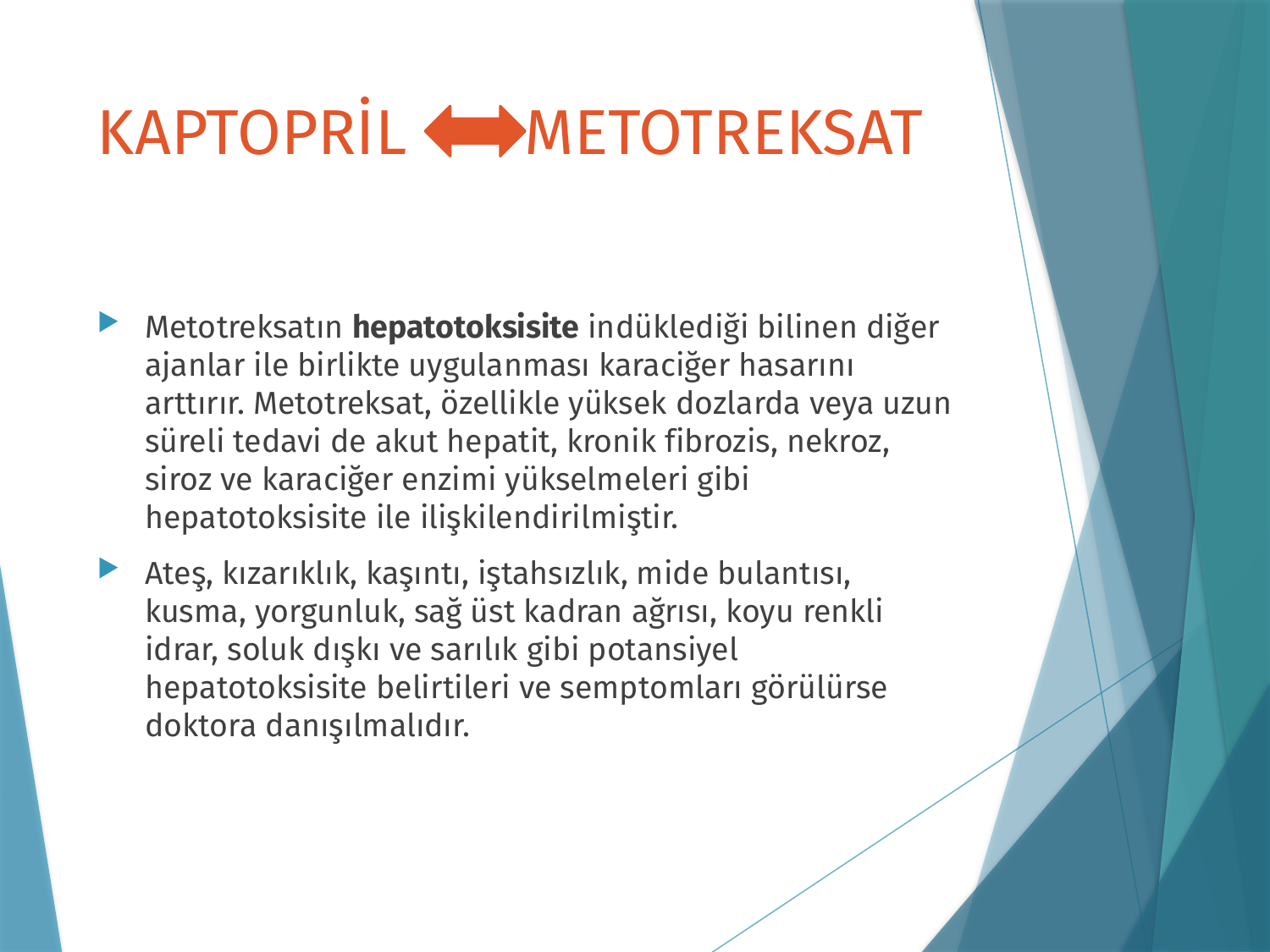

# KAPTOPRİL       METOTREKSAT

Metotreksatın hepatotoksisite indüklediği bilinen diğer ajanlar ile birlikte uygulanması karaciğer hasarını arttırır. Metotreksat, özellikle yüksek dozlarda veya uzun süreli tedavi de akut hepatit, kronik fibrozis, nekroz, siroz ve karaciğer enzimi yükselmeleri gibi hepatotoksisite ile ilişkilendirilmiştir.
Ateş, kızarıklık, kaşıntı, iştahsızlık, mide bulantısı, kusma, yorgunluk, sağ üst kadran ağrısı, koyu renkli idrar, soluk dışkı ve sarılık gibi potansiyel hepatotoksisite belirtileri ve semptomları görülürse doktora danışılmalıdır.